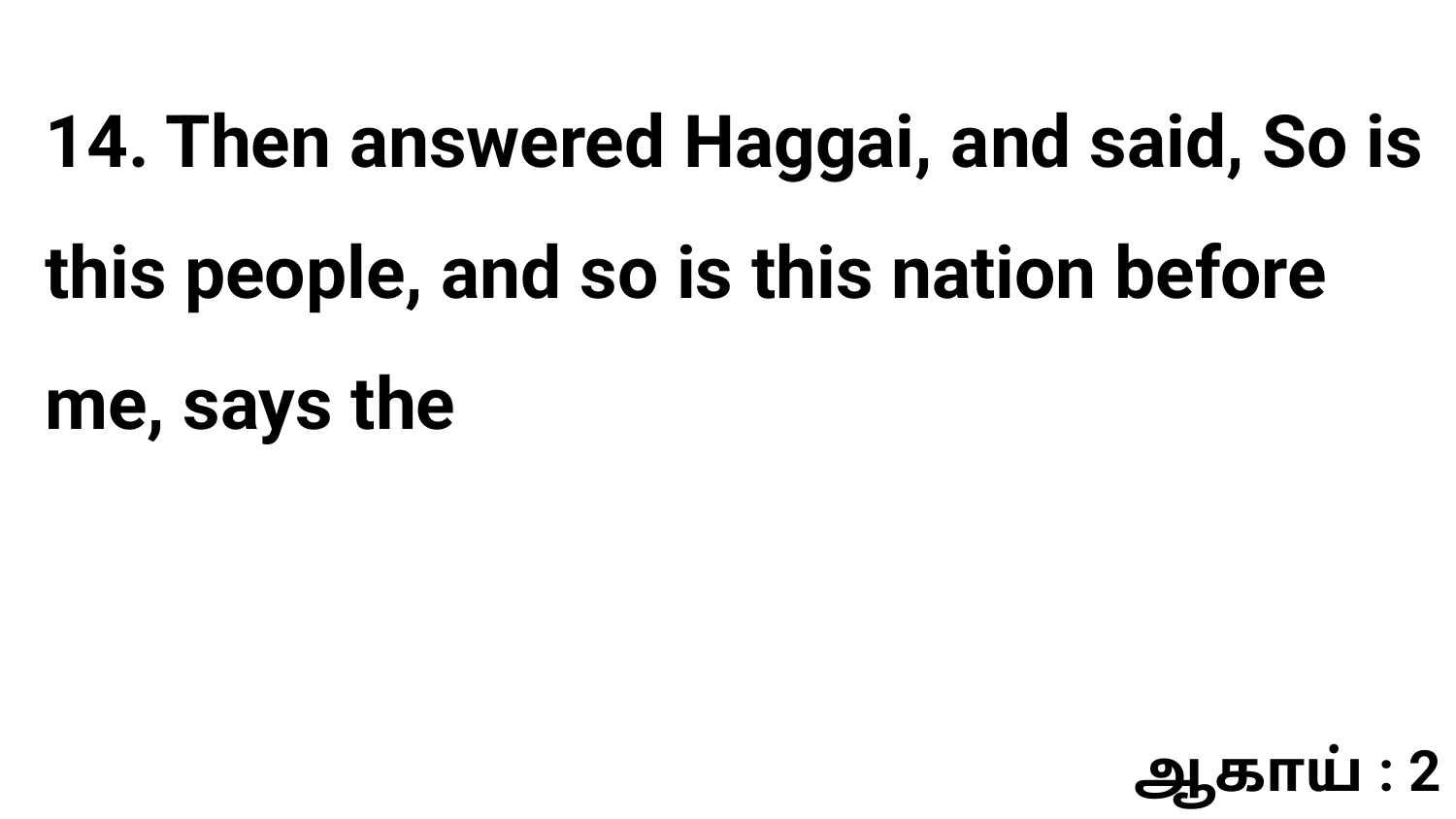

14. Then answered Haggai, and said, So is this people, and so is this nation before me, says the
ஆகாய் : 2